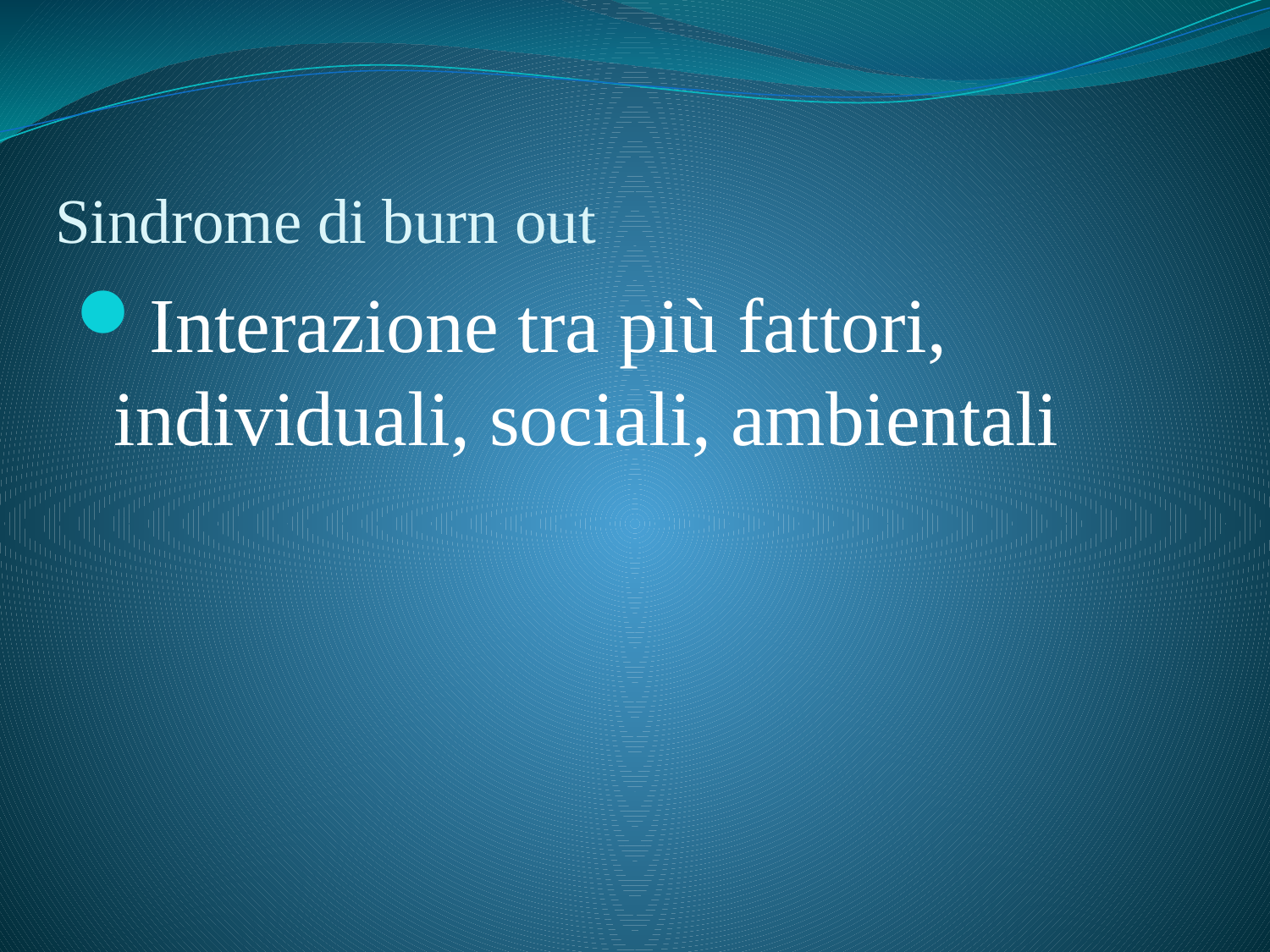

# Sindrome di burn out
Interazione tra più fattori, individuali, sociali, ambientali